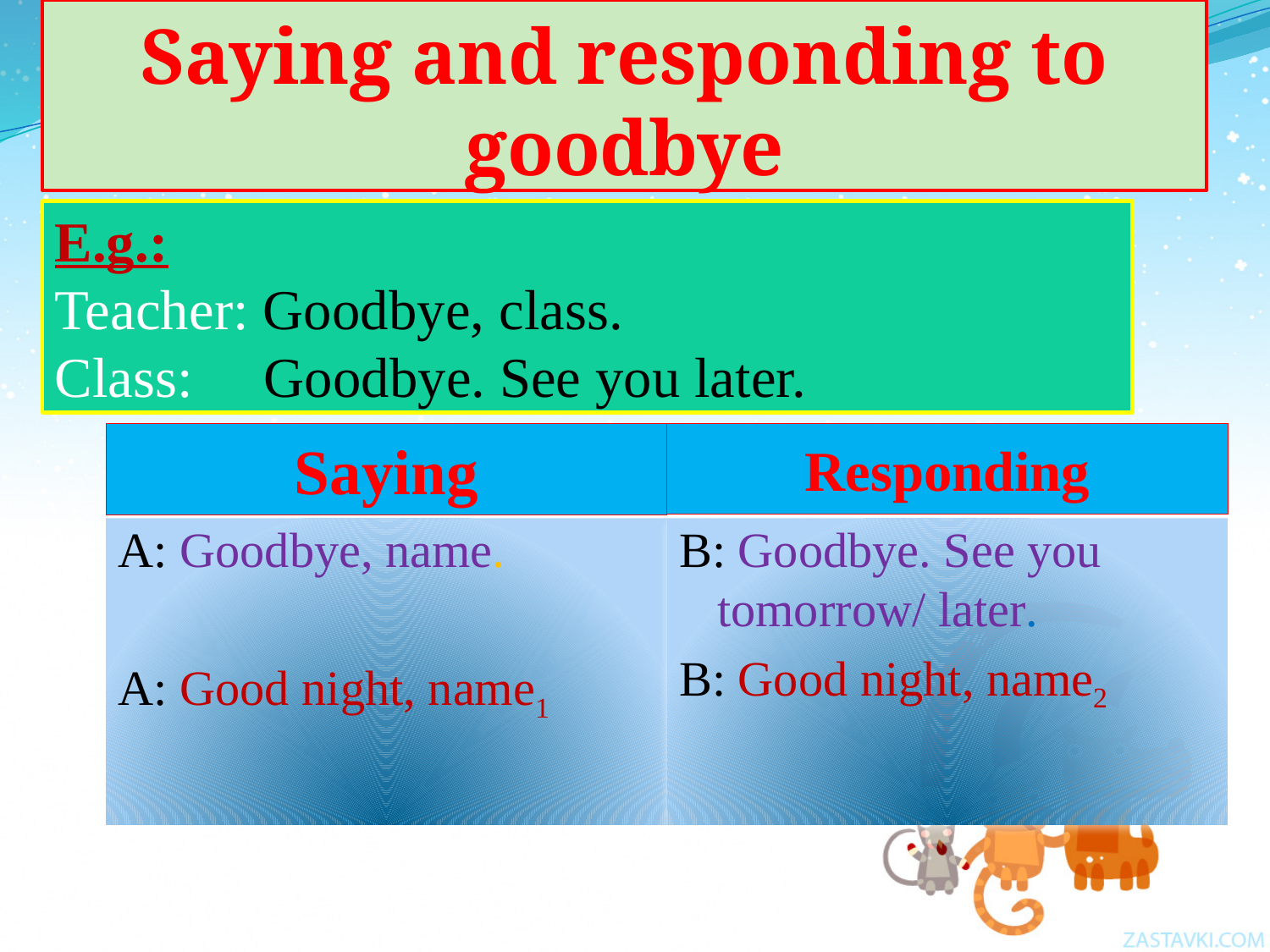

# Saying and responding to goodbye
E.g.:
Teacher: Goodbye, class.
Class:     Goodbye. See you later.
Saying
Responding
A: Goodbye, name.

A: Good night, name1
B: Goodbye. See you tomorrow/ later.
B: Good night, name2